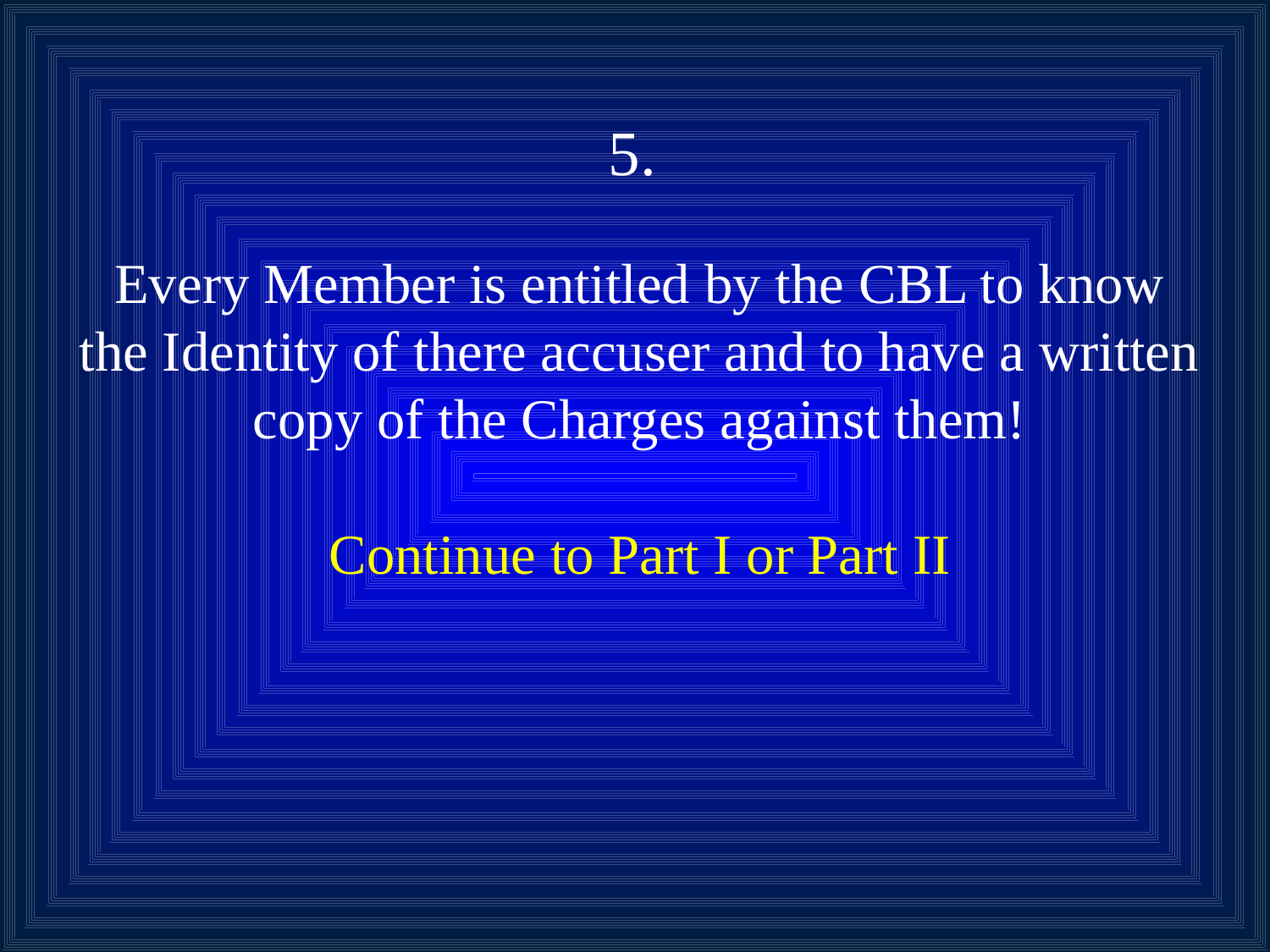

5.

Every Member is entitled by the CBL to know the Identity of there accuser and to have a written copy of the Charges against them!

Continue to Part I or Part II